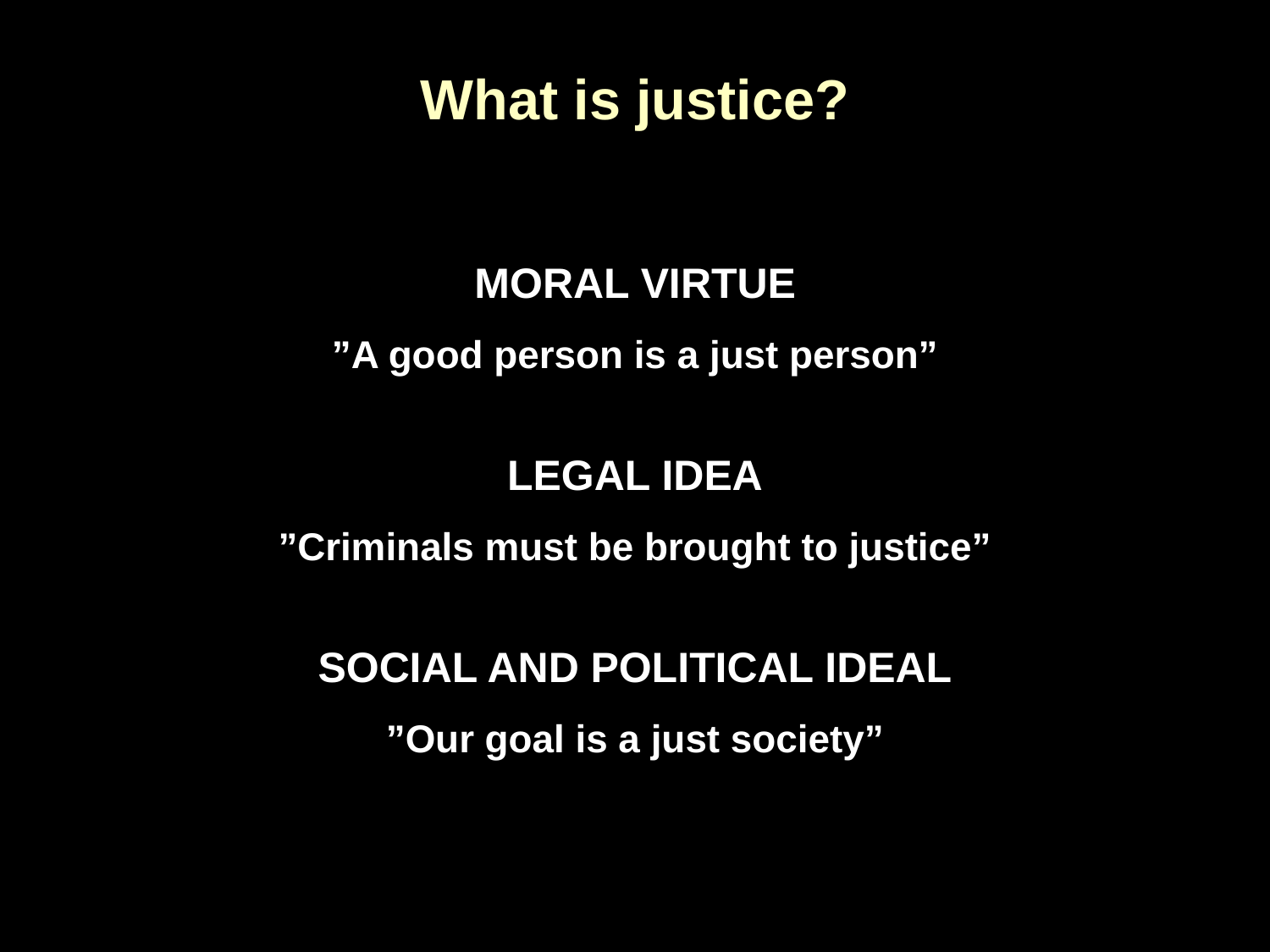

# What is justice?

Moral virtue

”A good person is a just person”

Legal idea

”Criminals must be brought to justice”

Social and political ideal

”Our goal is a just society”